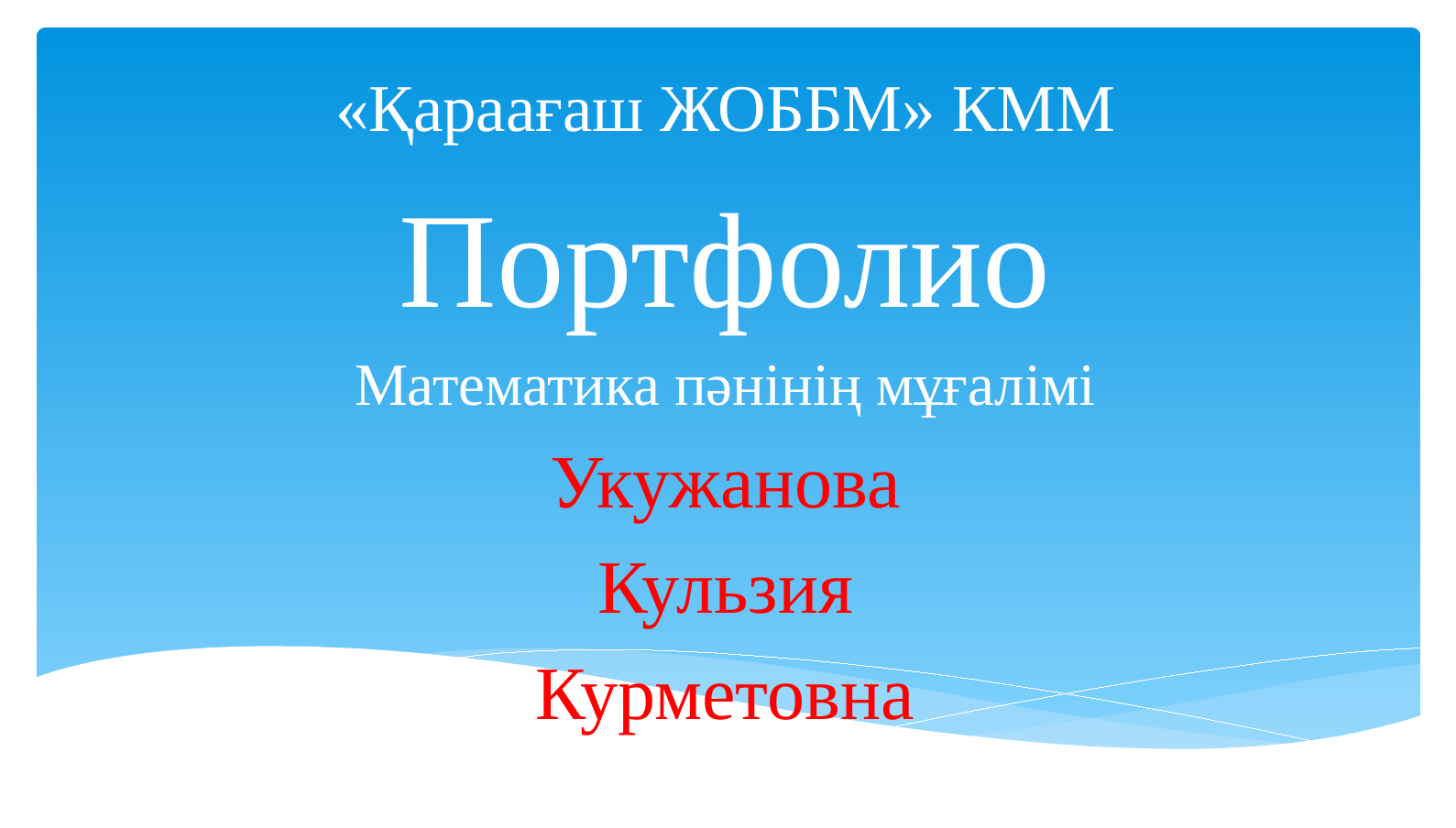

«Қараағаш ЖОББМ» КММ
Портфолио
Математика пәнінің мұғалімі
Укужанова
Кульзия
Курметовна